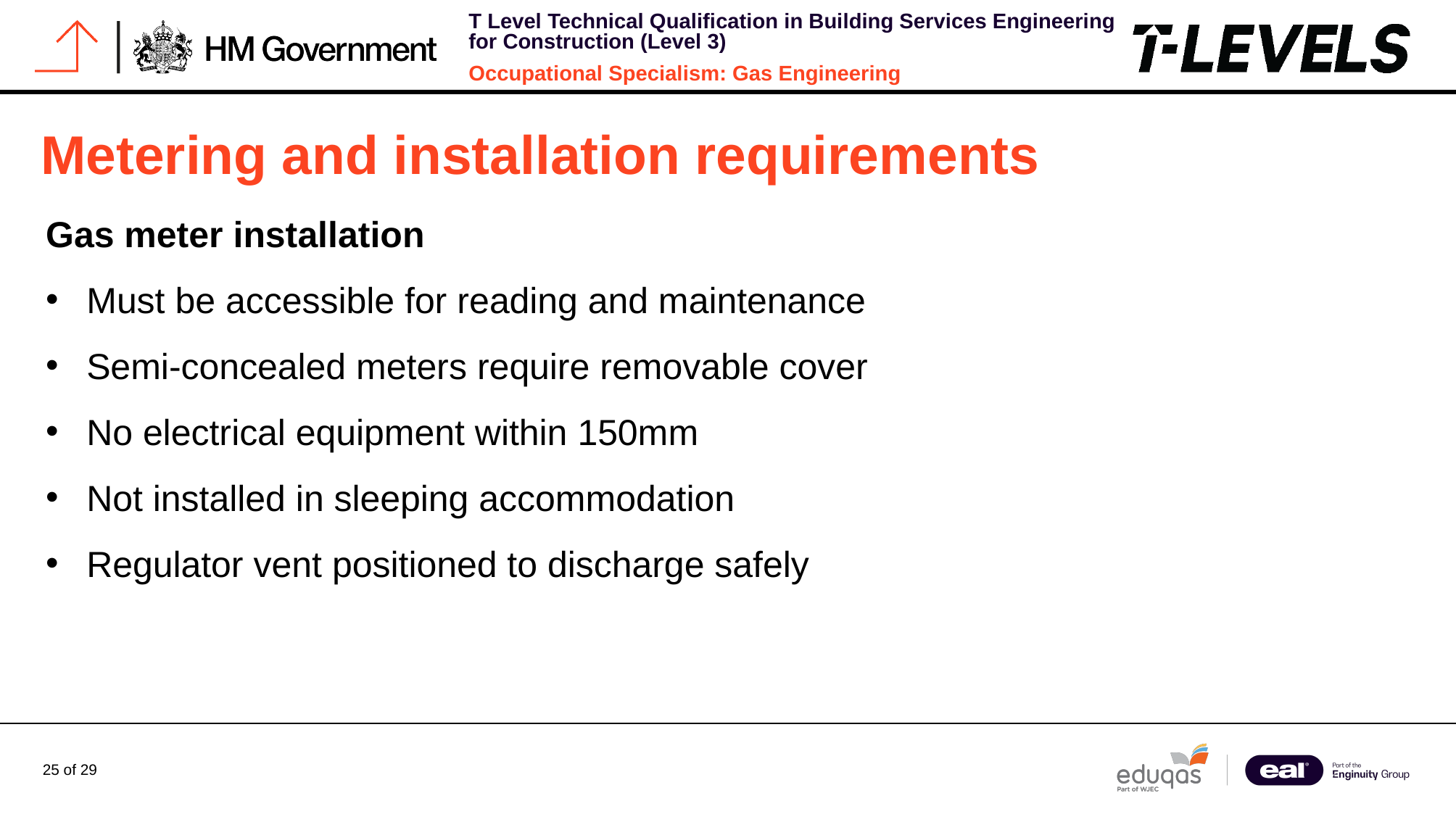

# Metering and installation requirements
Gas meter installation
Must be accessible for reading and maintenance
Semi-concealed meters require removable cover
No electrical equipment within 150mm
Not installed in sleeping accommodation
Regulator vent positioned to discharge safely